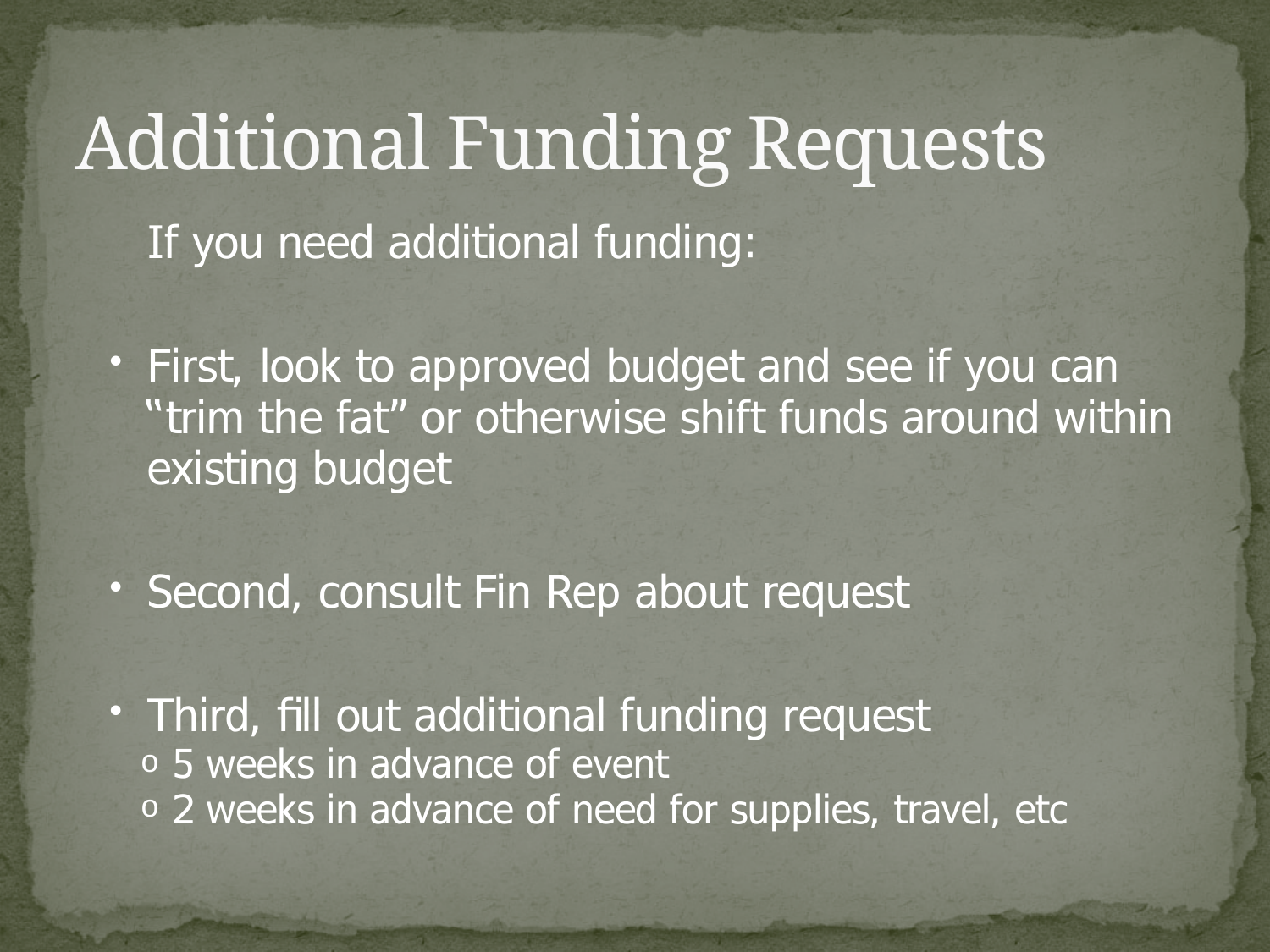

# Additional Funding Requests
If you need additional funding:

First, look to approved budget and see if you can “trim the fat” or otherwise shift funds around within existing budget

Second, consult Fin Rep about request

Third, fill out additional funding request
5 weeks in advance of event
2 weeks in advance of need for supplies, travel, etc